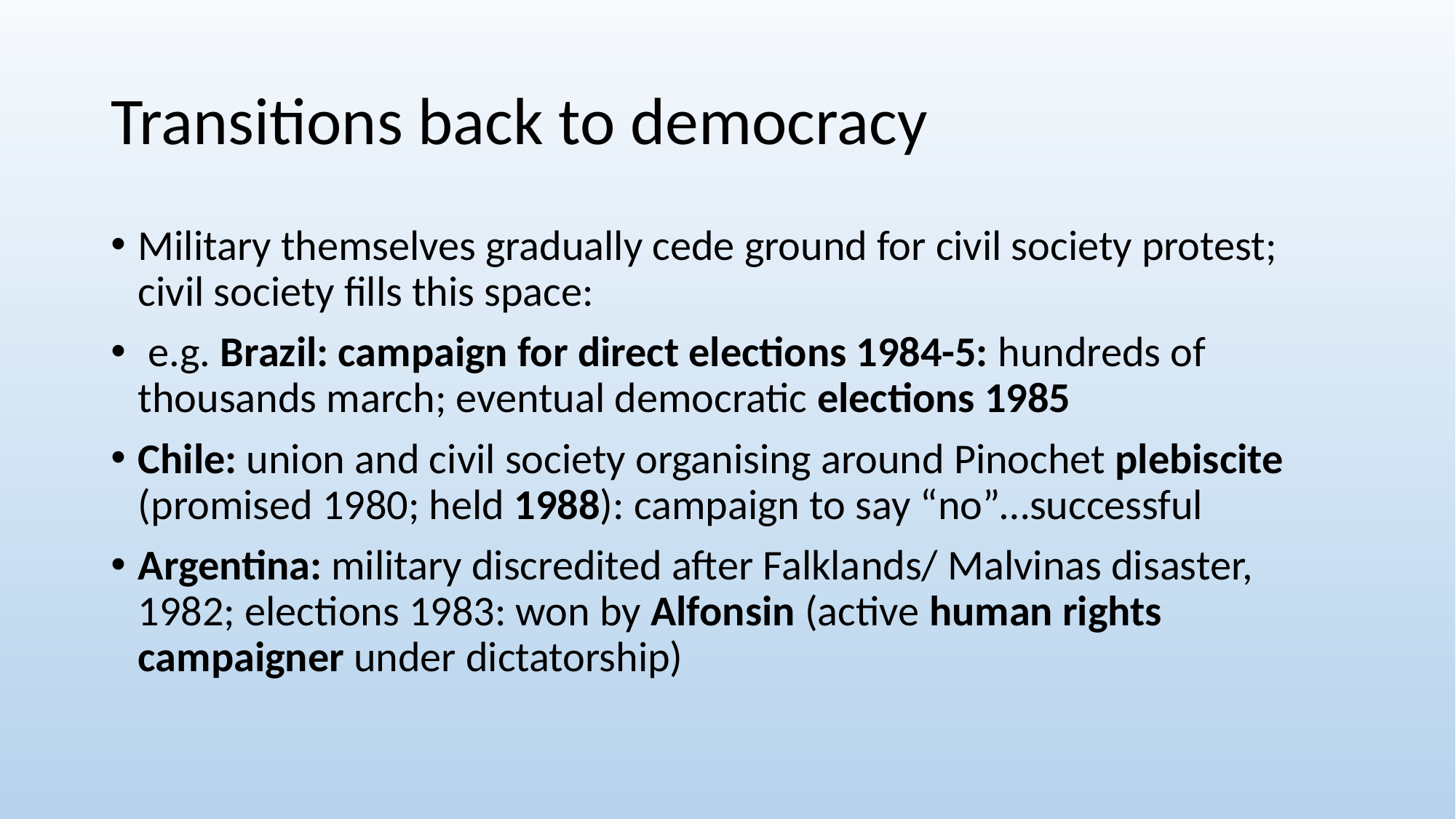

# Transitions back to democracy
Military themselves gradually cede ground for civil society protest; civil society fills this space:
 e.g. Brazil: campaign for direct elections 1984-5: hundreds of thousands march; eventual democratic elections 1985
Chile: union and civil society organising around Pinochet plebiscite (promised 1980; held 1988): campaign to say “no”…successful
Argentina: military discredited after Falklands/ Malvinas disaster, 1982; elections 1983: won by Alfonsin (active human rights campaigner under dictatorship)